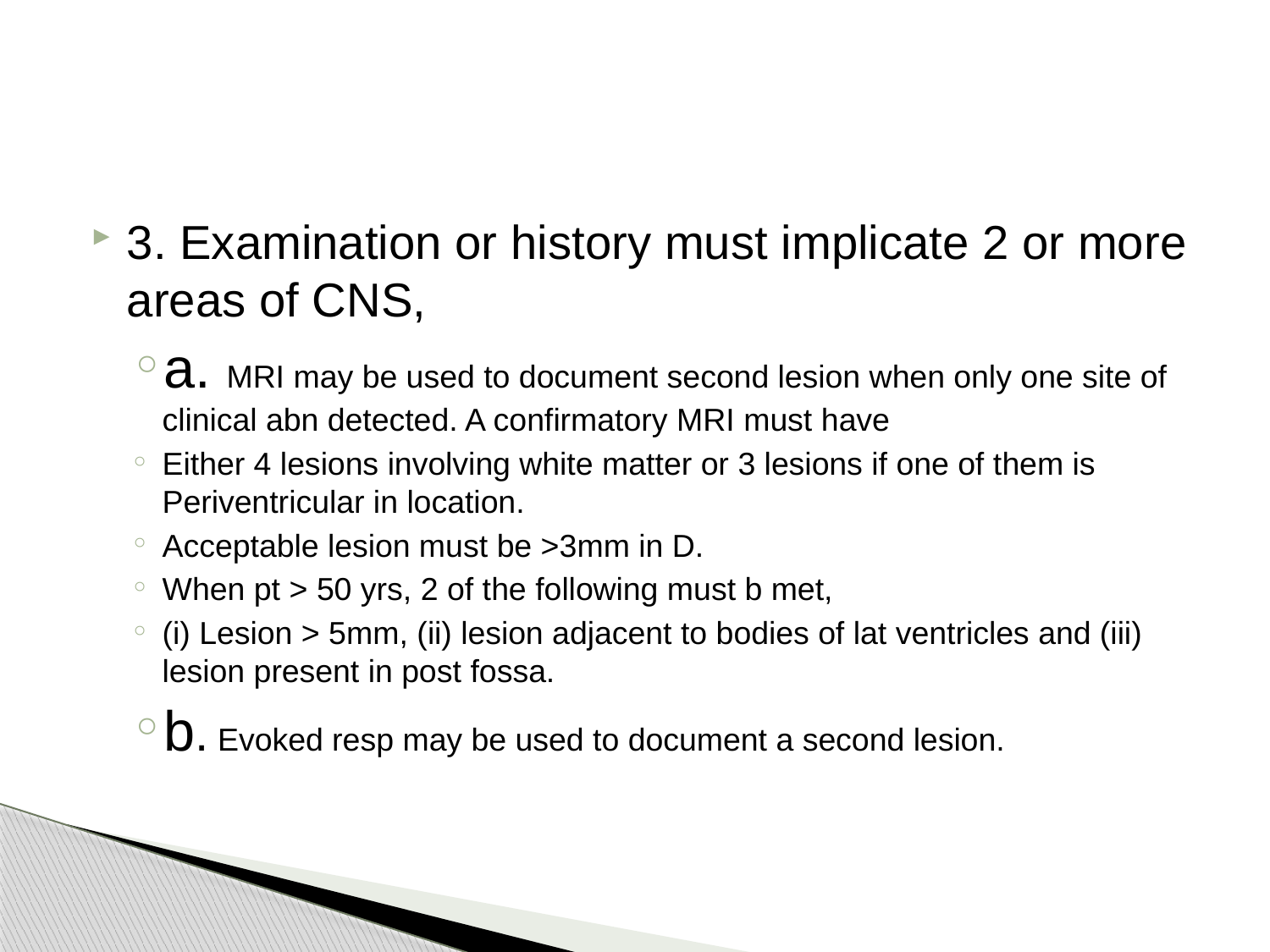

#
3. Examination or history must implicate 2 or more areas of CNS,
a. MRI may be used to document second lesion when only one site of clinical abn detected. A confirmatory MRI must have
Either 4 lesions involving white matter or 3 lesions if one of them is Periventricular in location.
Acceptable lesion must be >3mm in D.
When pt > 50 yrs, 2 of the following must b met,
(i) Lesion > 5mm, (ii) lesion adjacent to bodies of lat ventricles and (iii) lesion present in post fossa.
b. Evoked resp may be used to document a second lesion.